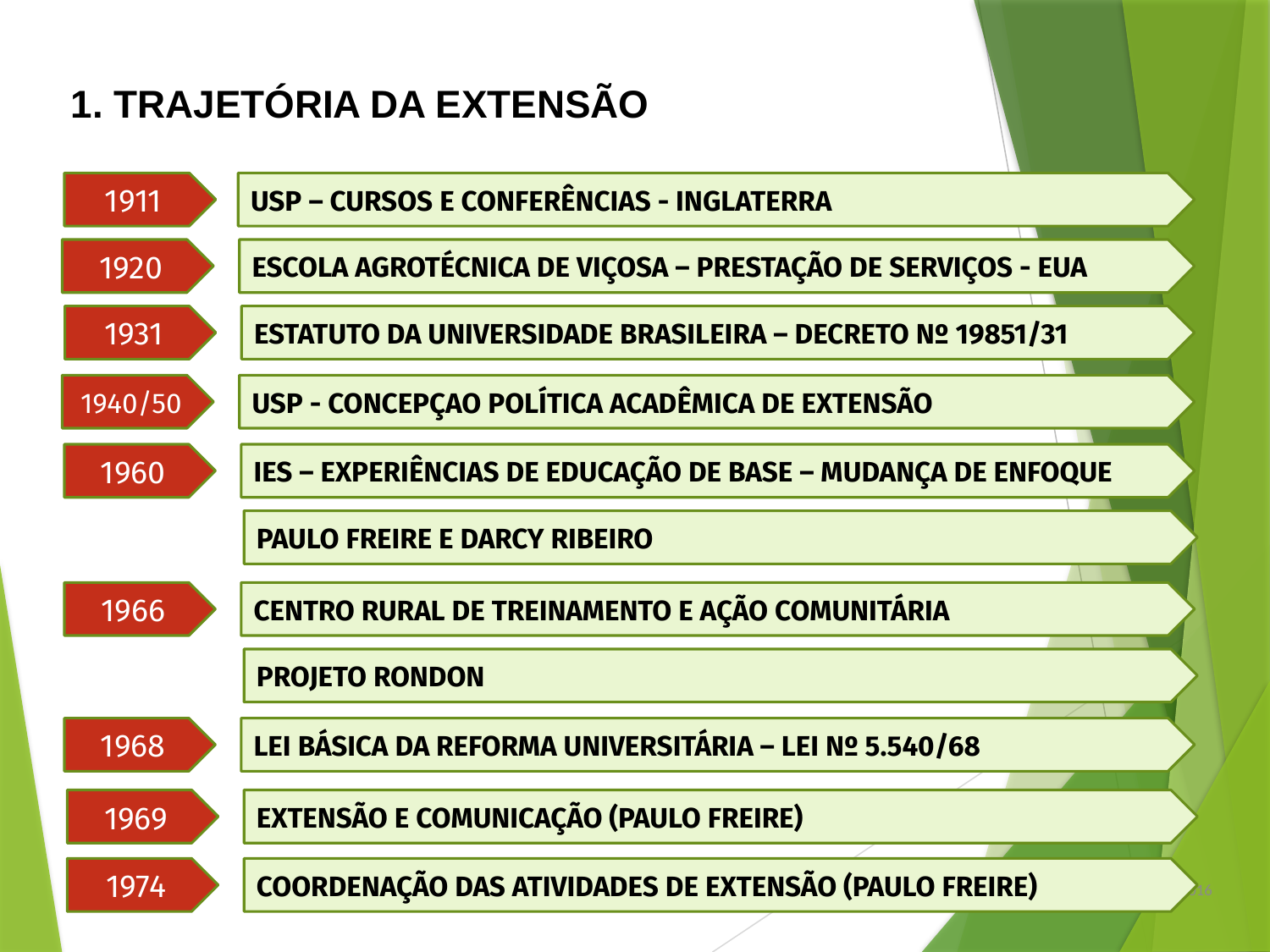

1. TRAJETÓRIA DA EXTENSÃO
1911
USP – CURSOS E CONFERÊNCIAS - INGLATERRA
1920
ESCOLA AGROTÉCNICA DE VIÇOSA – PRESTAÇÃO DE SERVIÇOS - EUA
1931
ESTATUTO DA UNIVERSIDADE BRASILEIRA – DECRETO Nº 19851/31
1940/50
USP - CONCEPÇAO POLÍTICA ACADÊMICA DE EXTENSÃO
1960
IES – EXPERIÊNCIAS DE EDUCAÇÃO DE BASE – MUDANÇA DE ENFOQUE
PAULO FREIRE E DARCY RIBEIRO
1966
CENTRO RURAL DE TREINAMENTO E AÇÃO COMUNITÁRIA
PROJETO RONDON
1968
LEI BÁSICA DA REFORMA UNIVERSITÁRIA – LEI Nº 5.540/68
1969
EXTENSÃO E COMUNICAÇÃO (PAULO FREIRE)
1974
COORDENAÇÃO DAS ATIVIDADES DE EXTENSÃO (PAULO FREIRE)
03/05/2016